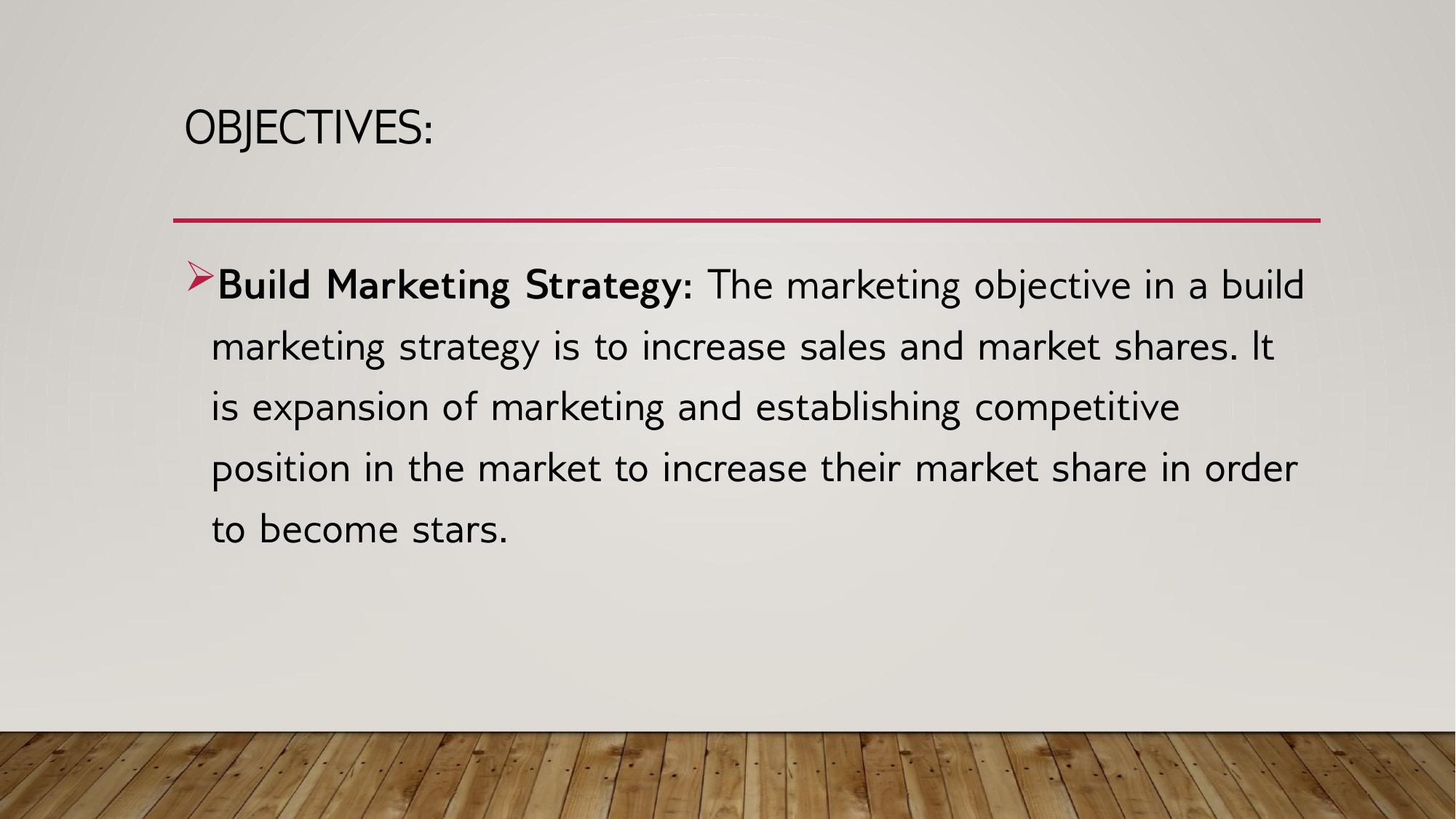

# Objectives:
Build Marketing Strategy: The marketing objective in a build marketing strategy is to increase sales and market shares. It is expansion of marketing and establishing competitive position in the market to increase their market share in order to become stars.